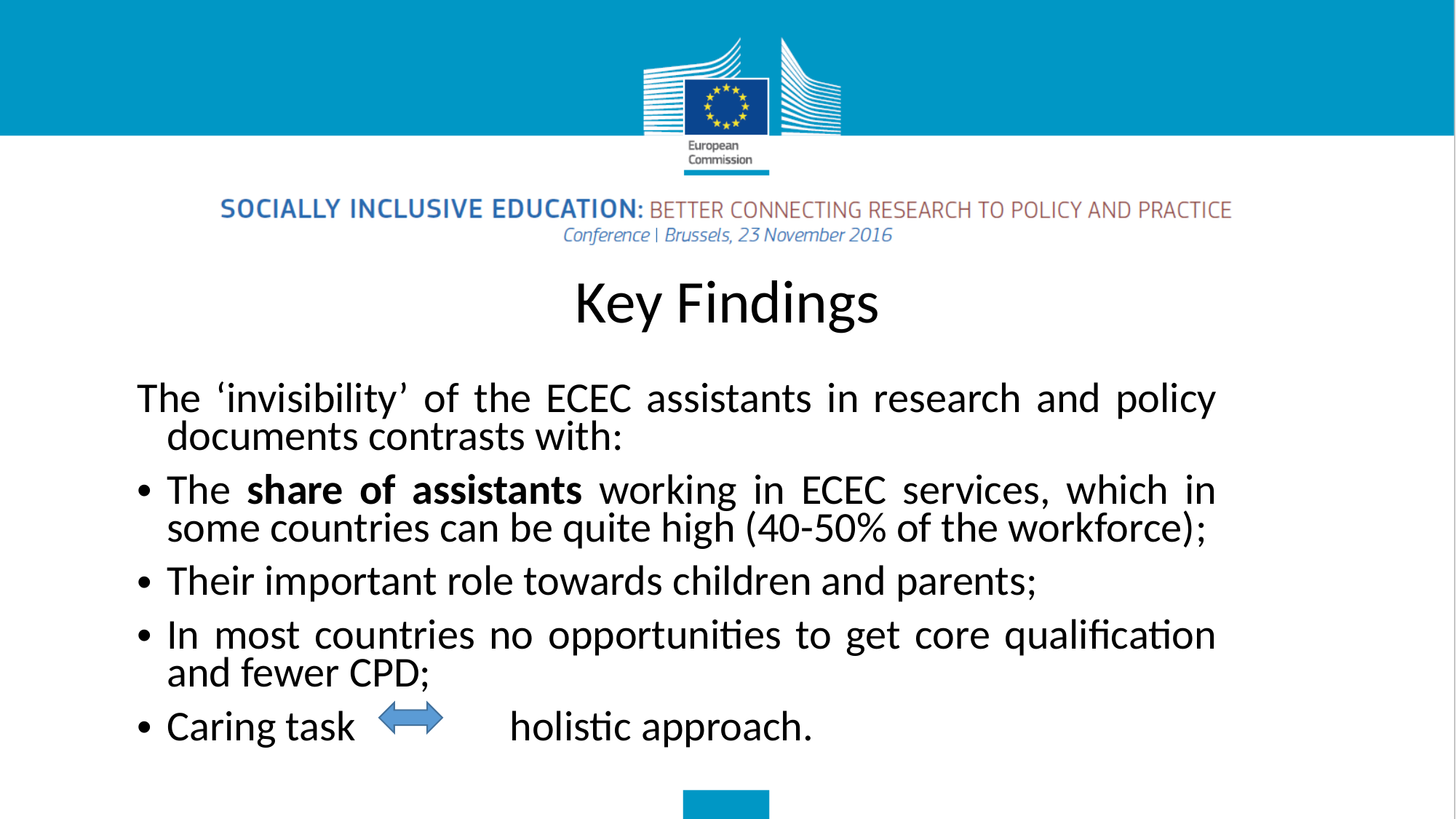

Key Findings
The ‘invisibility’ of the ECEC assistants in research and policy documents contrasts with:
The share of assistants working in ECEC services, which in some countries can be quite high (40-50% of the workforce);
Their important role towards children and parents;
In most countries no opportunities to get core qualification and fewer CPD;
Caring task                holistic approach.